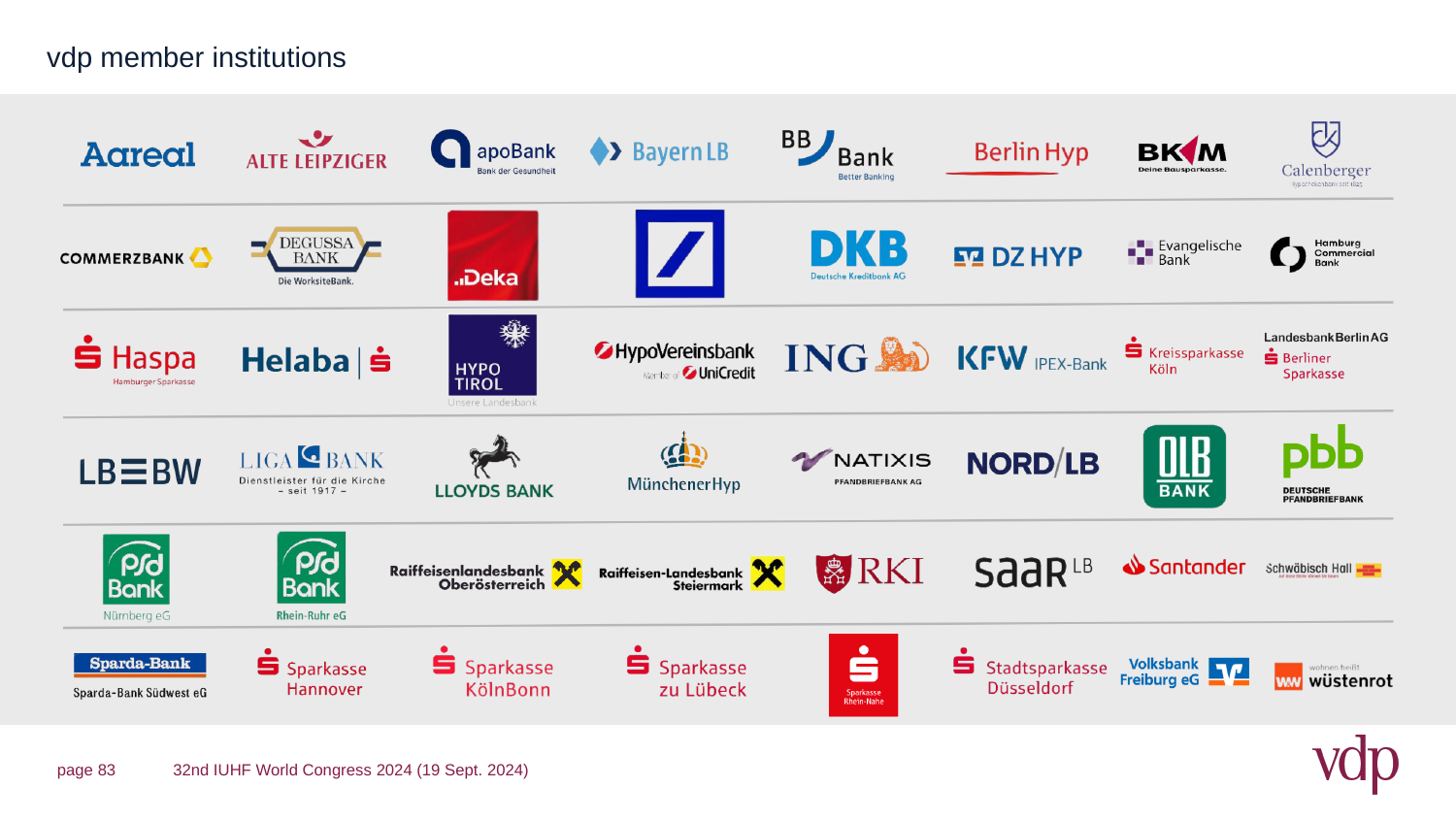

page 83
32nd IUHF World Congress 2024 (19 Sept. 2024)